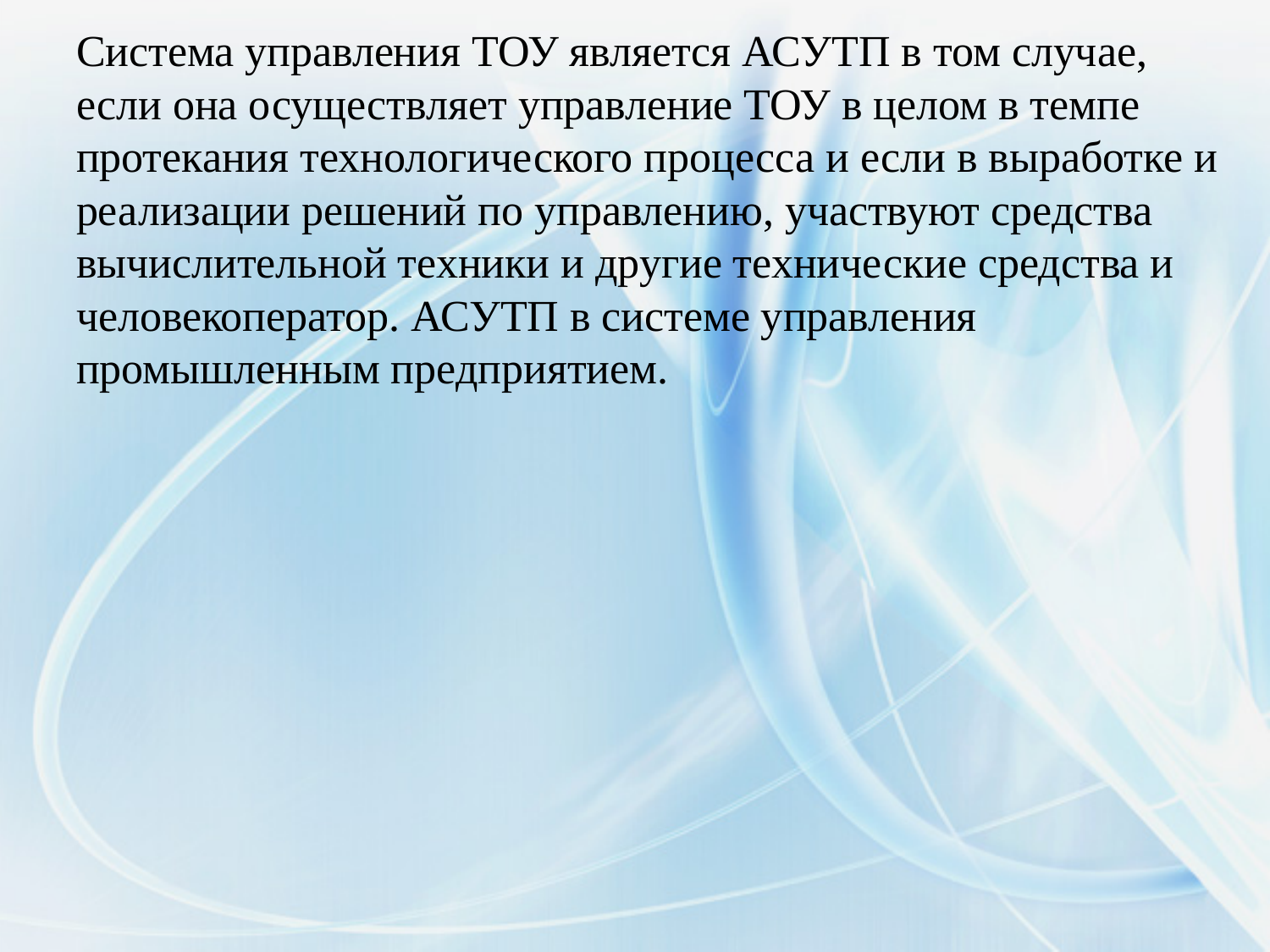

Система управления ТОУ является АСУТП в том случае, если она осуществляет управление ТОУ в целом в темпе протекания технологического процесса и если в выработке и реализации решений по управлению, участвуют средства вычислительной техники и другие технические средства и человекоператор. АСУТП в системе управления промышленным предприятием.